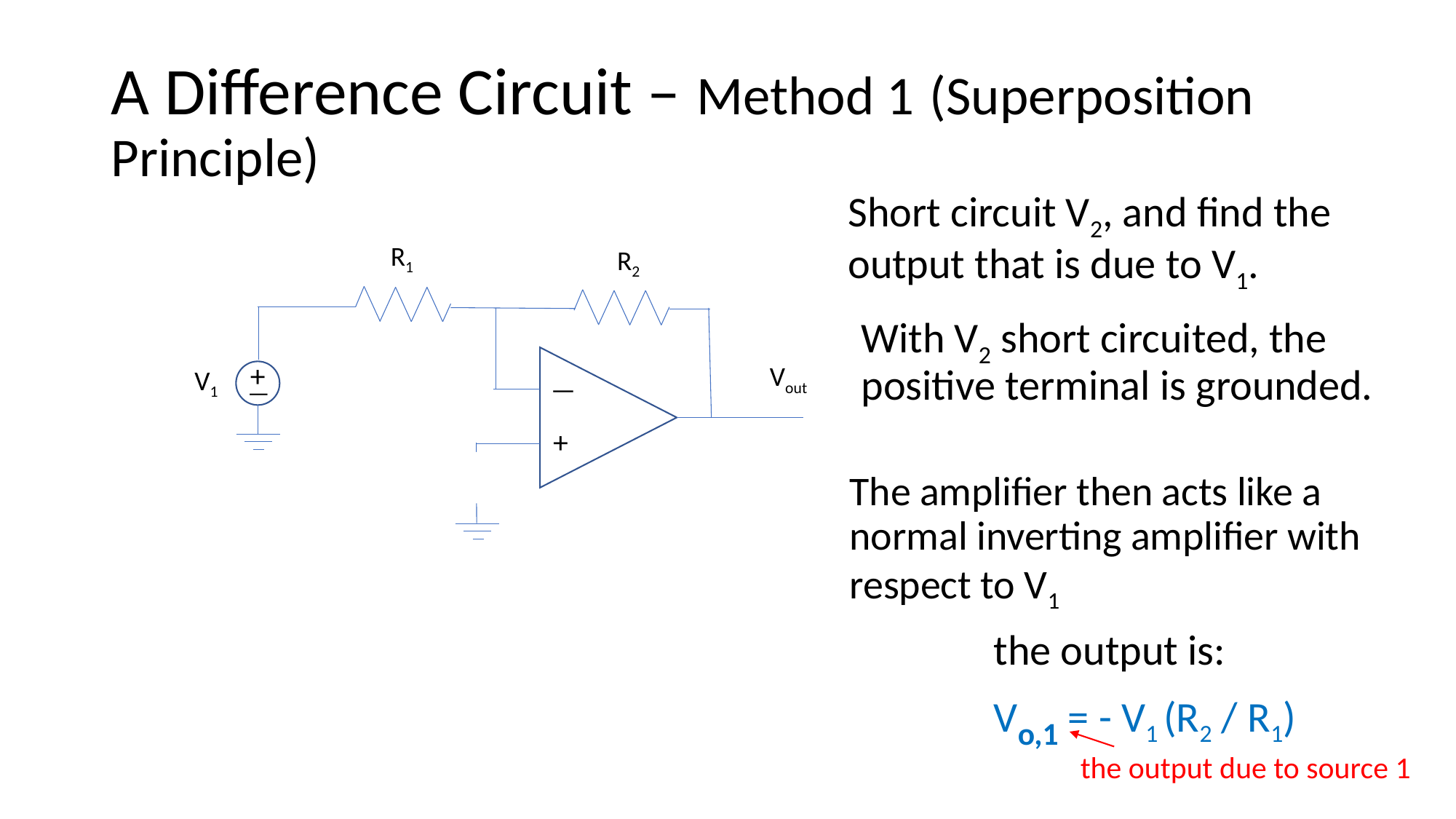

# A Difference Circuit – Method 1 (Superposition Principle)
Short circuit V2, and find the output that is due to V1.
R1
R2

Vout
—
+
V1

—
+
V2

—
+
R3
R4
With V2 short circuited, the positive terminal is grounded.

The amplifier then acts like a normal inverting amplifier with respect to V1

the output is:
Vo,1 = - V1 (R2 / R1)
the output due to source 1